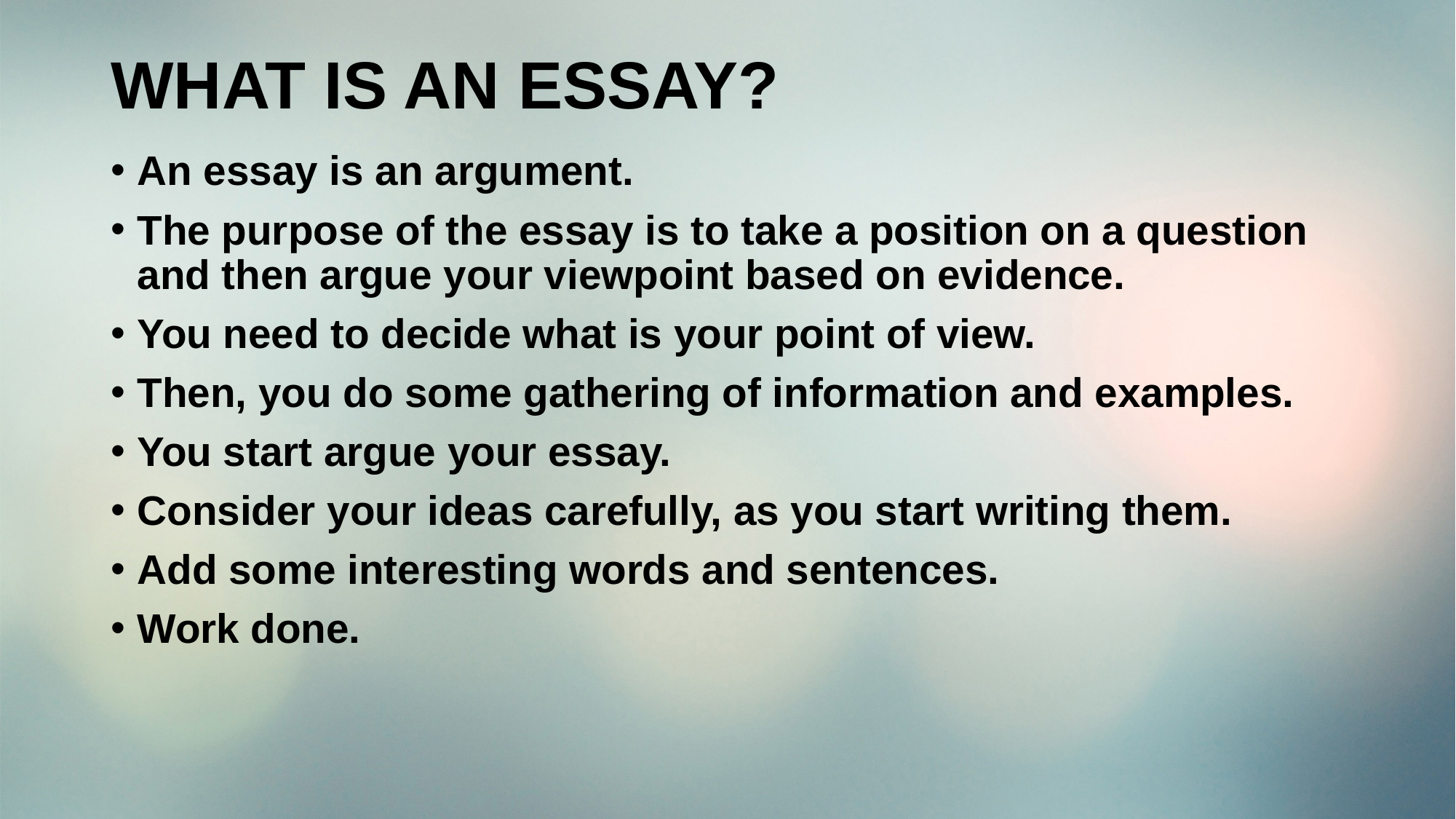

# WHAT IS AN ESSAY?
An essay is an argument.
The purpose of the essay is to take a position on a question and then argue your viewpoint based on evidence.
You need to decide what is your point of view.
Then, you do some gathering of information and examples.
You start argue your essay.
Consider your ideas carefully, as you start writing them.
Add some interesting words and sentences.
Work done.